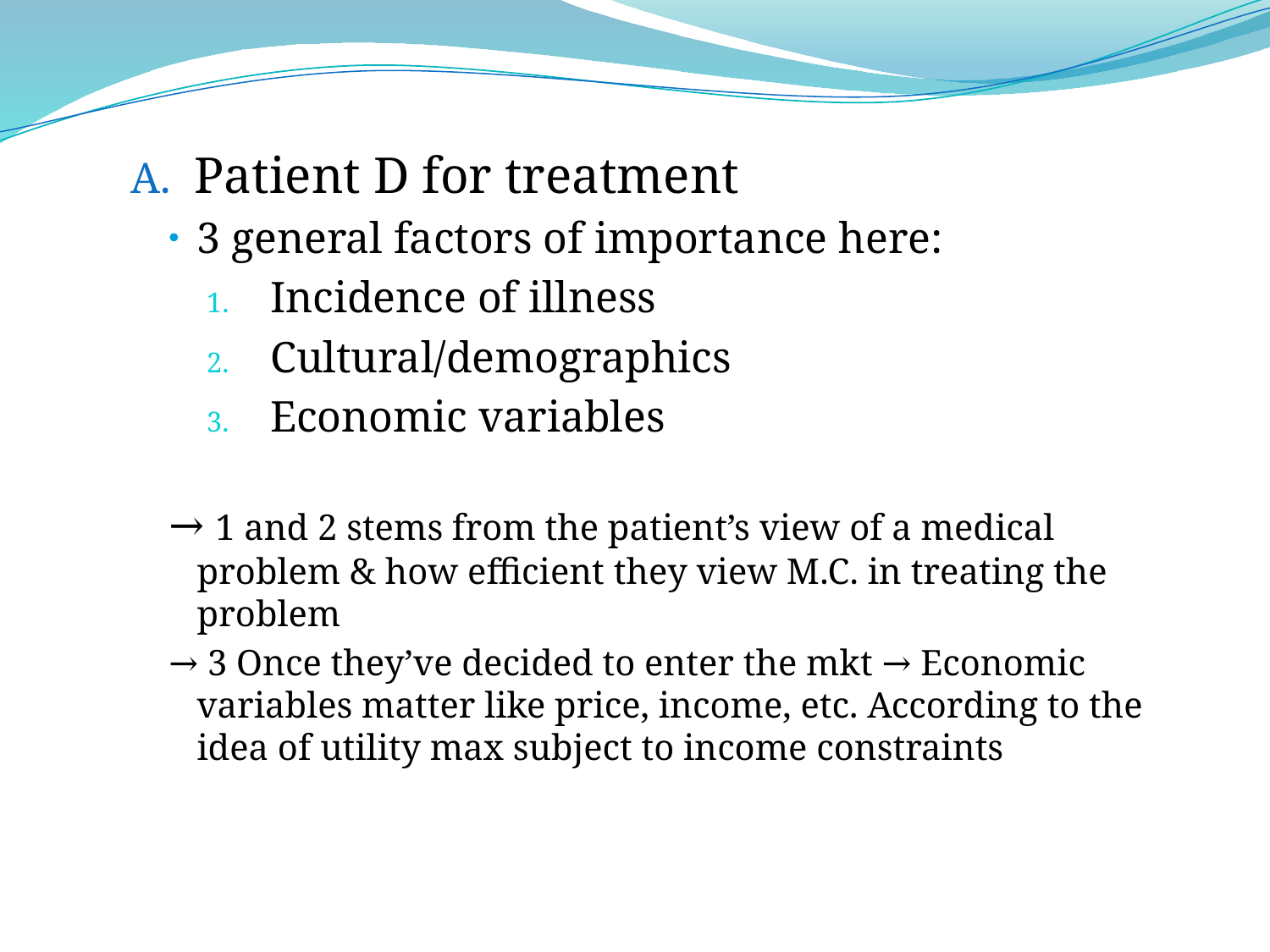

Patient D for treatment
3 general factors of importance here:
Incidence of illness
Cultural/demographics
Economic variables

→ 1 and 2 stems from the patient’s view of a medical problem & how efficient they view M.C. in treating the problem
→ 3 Once they’ve decided to enter the mkt → Economic variables matter like price, income, etc. According to the idea of utility max subject to income constraints